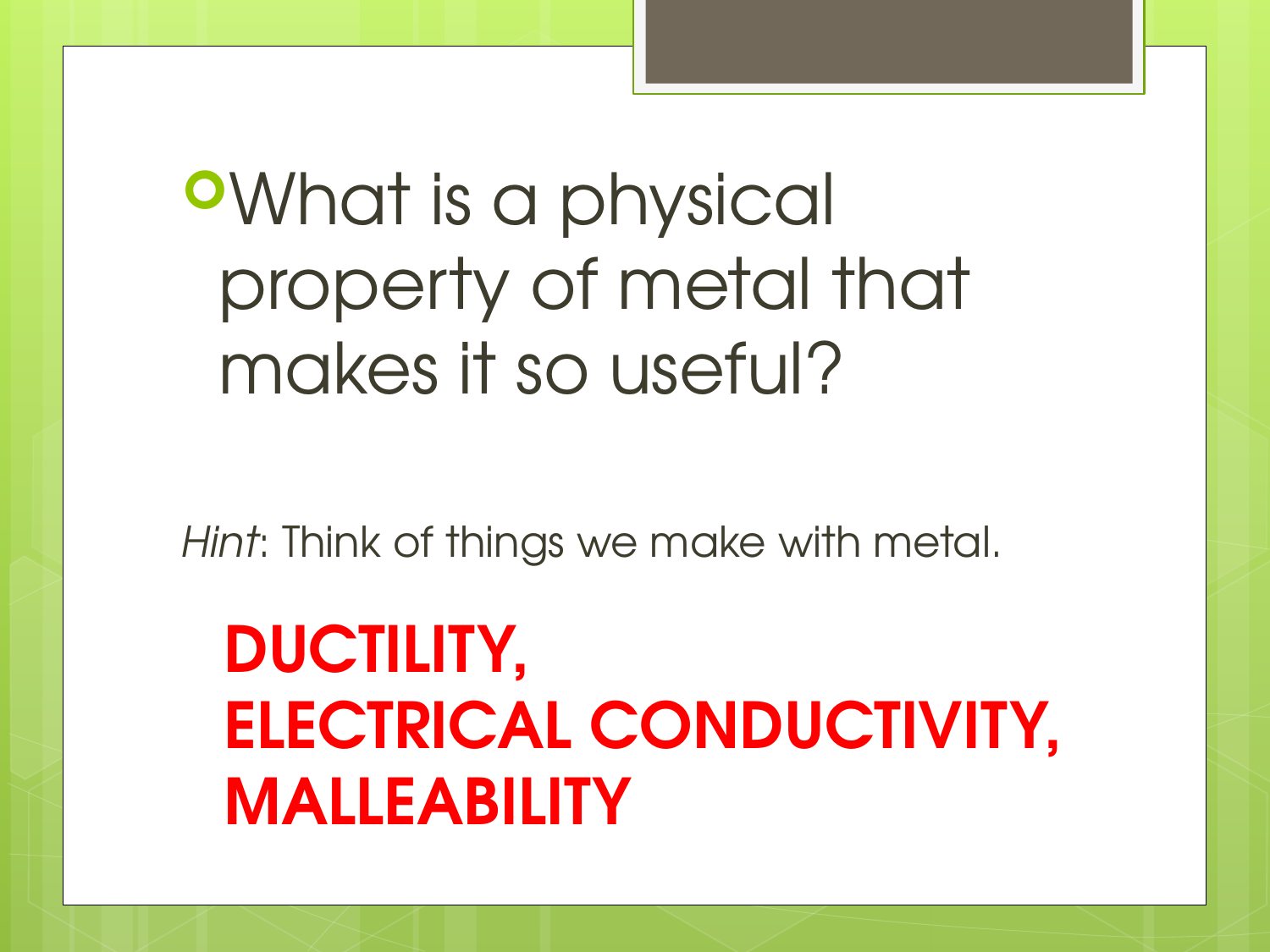

What is a physical property of metal that makes it so useful?

Hint: Think of things we make with metal.
DUCTILITY,
ELECTRICAL CONDUCTIVITY,
MALLEABILITY